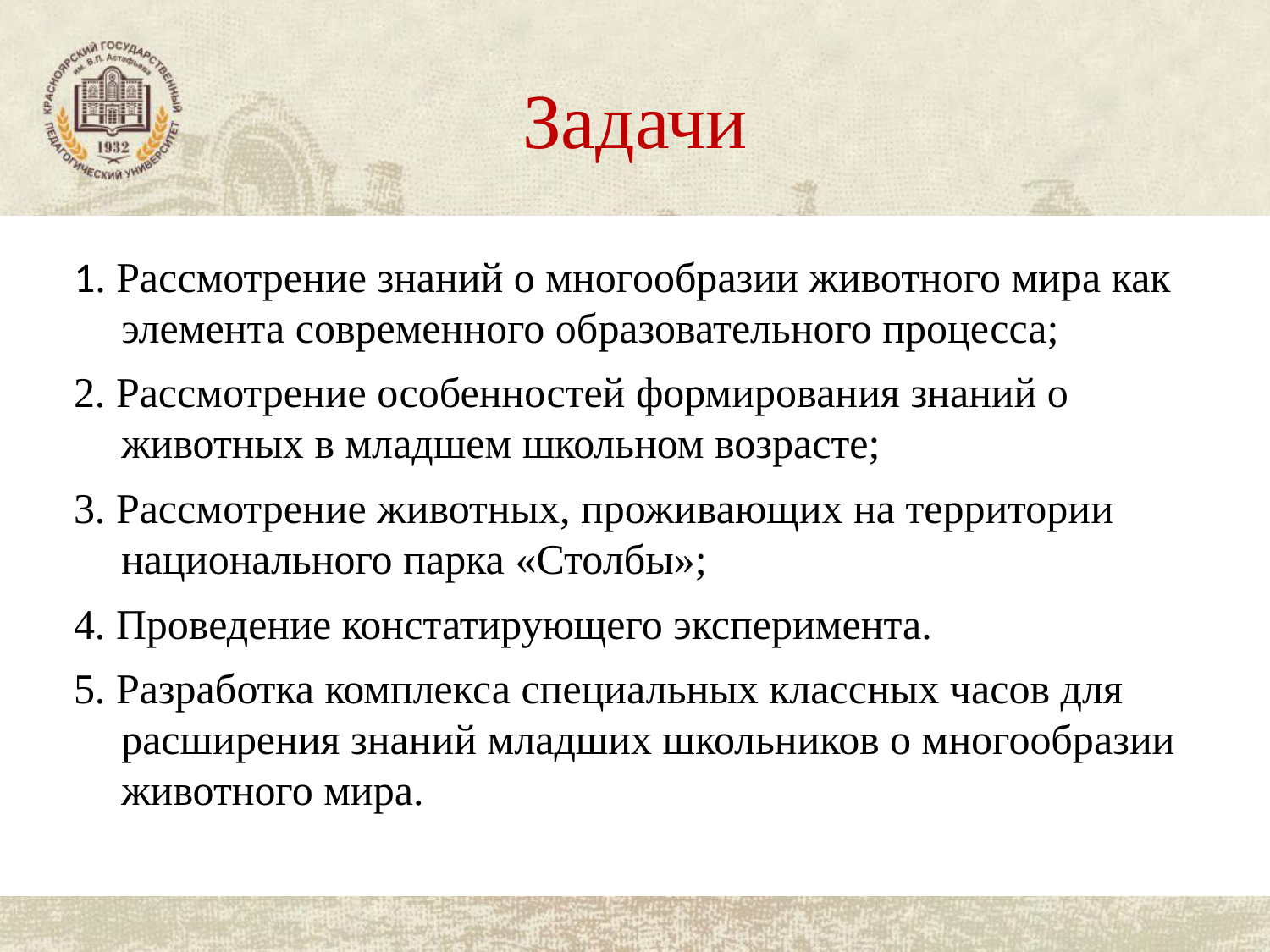

# Задачи

1. Рассмотрение знаний о многообразии животного мира как элемента современного образовательного процесса;
2. Рассмотрение особенностей формирования знаний о животных в младшем школьном возрасте;
3. Рассмотрение животных, проживающих на территории национального парка «Столбы»;
4. Проведение констатирующего эксперимента.
5. Разработка комплекса специальных классных часов для расширения знаний младших школьников о многообразии животного мира.